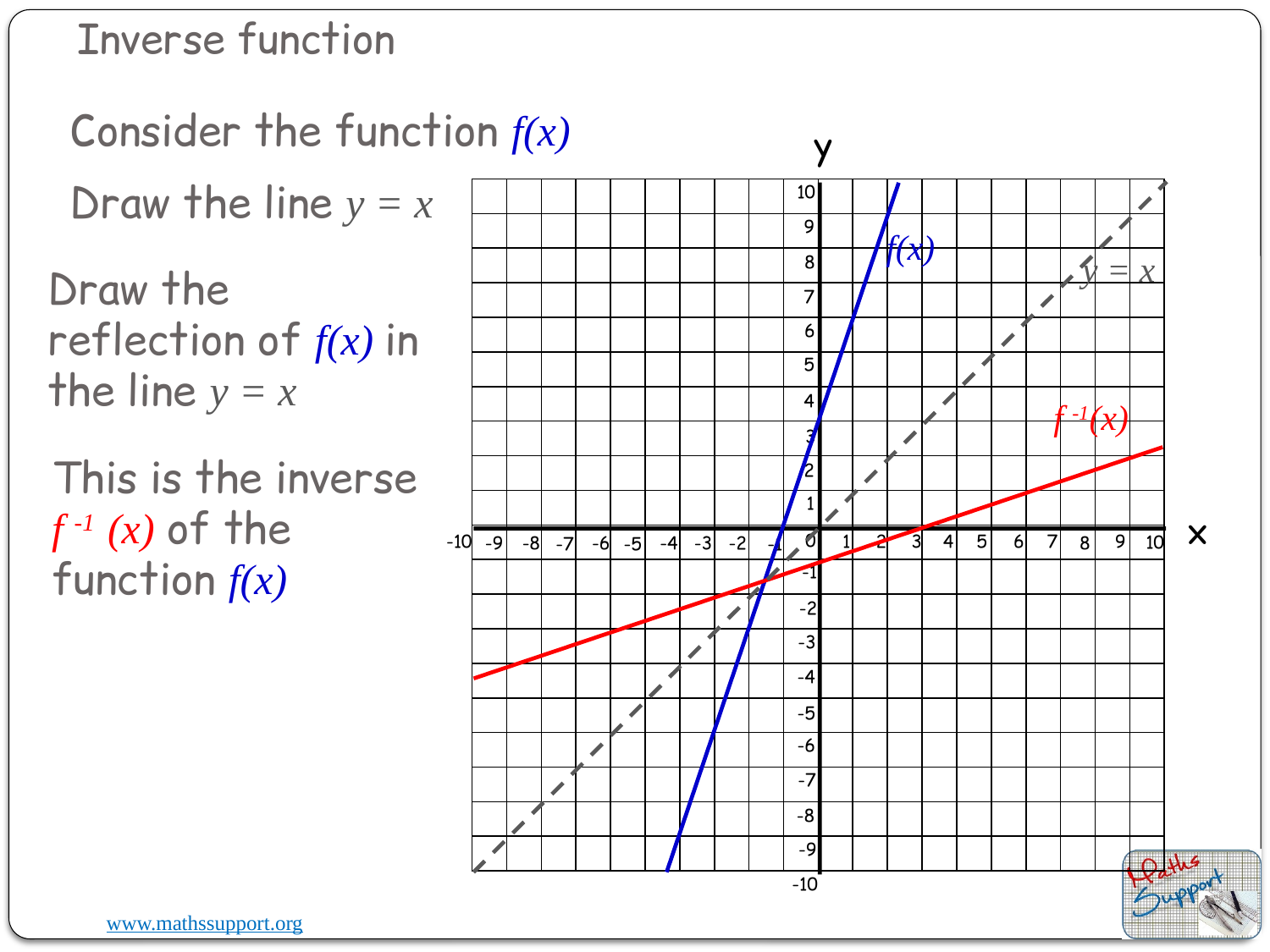

# Inverse function
Consider the function f(x)
y
10
9
8
7
6
5
4
3
2
1
x
0
-10
1
2
3
4
5
6
7
9
10
-9
-8
-6
-4
-3
-2
8
-7
-5
-1
-1
-2
-3
-4
-5
-6
-7
-8
-9
-10
Draw the line y = x

f(x)
y = x
Draw the reflection of f(x) in the line y = x
f -1(x)
This is the inverse
f -1 (x) of the function f(x)